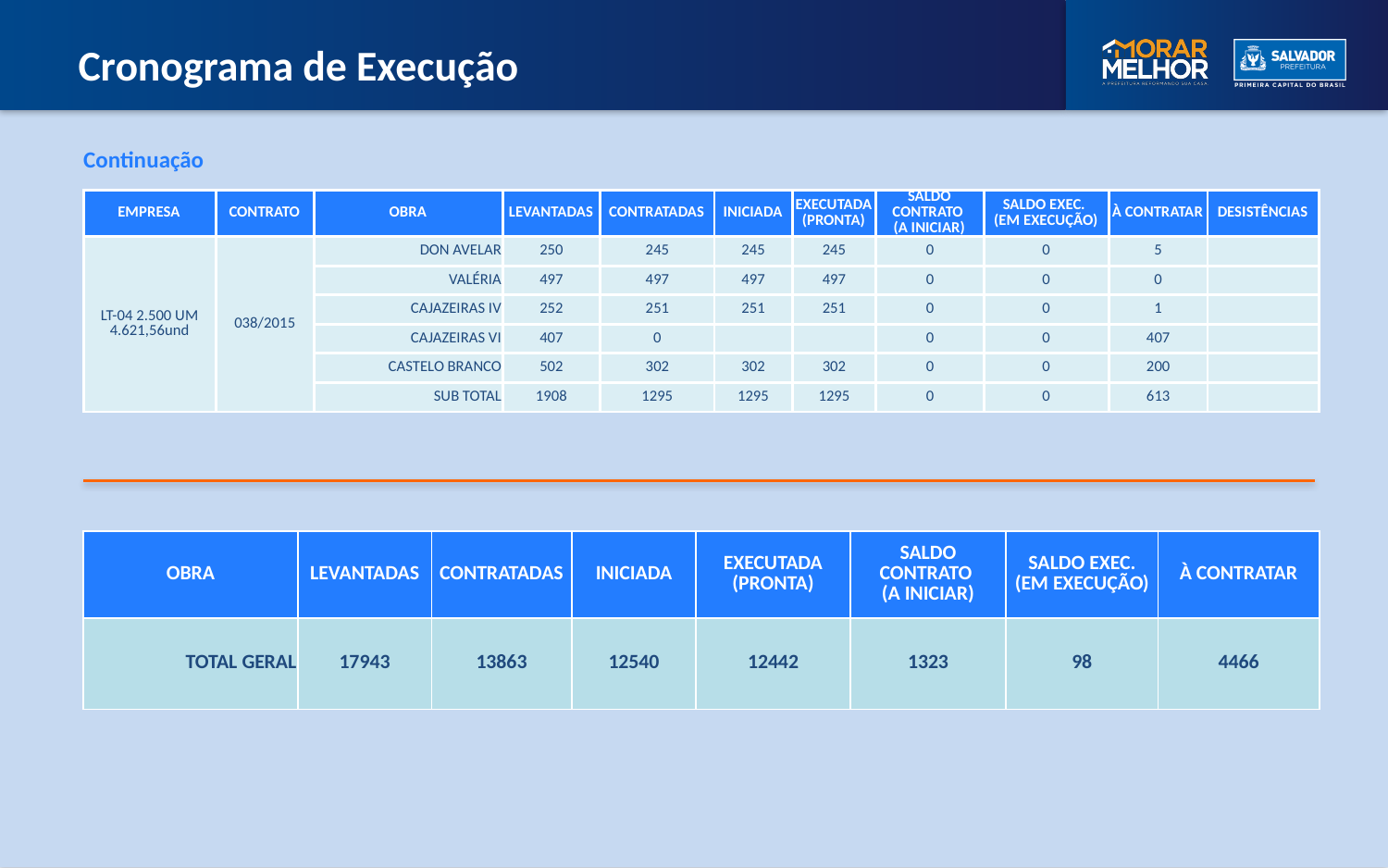

Cronograma de Execução
Continuação
| EMPRESA | CONTRATO | OBRA | LEVANTADAS | CONTRATADAS | INICIADA | EXECUTADA (PRONTA) | SALDO CONTRATO (A INICIAR) | SALDO EXEC. (EM EXECUÇÃO) | À CONTRATAR | DESISTÊNCIAS |
| --- | --- | --- | --- | --- | --- | --- | --- | --- | --- | --- |
| LT-04 2.500 UM 4.621,56und | 038/2015 | DON AVELAR | 250 | 245 | 245 | 245 | 0 | 0 | 5 |  |
|  |  | VALÉRIA | 497 | 497 | 497 | 497 | 0 | 0 | 0 |  |
|  |  | CAJAZEIRAS IV | 252 | 251 | 251 | 251 | 0 | 0 | 1 |  |
|  |  | CAJAZEIRAS VI | 407 | 0 |  |  | 0 | 0 | 407 |  |
|  |  | CASTELO BRANCO | 502 | 302 | 302 | 302 | 0 | 0 | 200 |  |
|  |  | SUB TOTAL | 1908 | 1295 | 1295 | 1295 | 0 | 0 | 613 |  |
| OBRA | LEVANTADAS | CONTRATADAS | INICIADA | EXECUTADA (PRONTA) | SALDO CONTRATO (A INICIAR) | SALDO EXEC. (EM EXECUÇÃO) | À CONTRATAR |
| --- | --- | --- | --- | --- | --- | --- | --- |
| TOTAL GERAL | 17943 | 13863 | 12540 | 12442 | 1323 | 98 | 4466 |